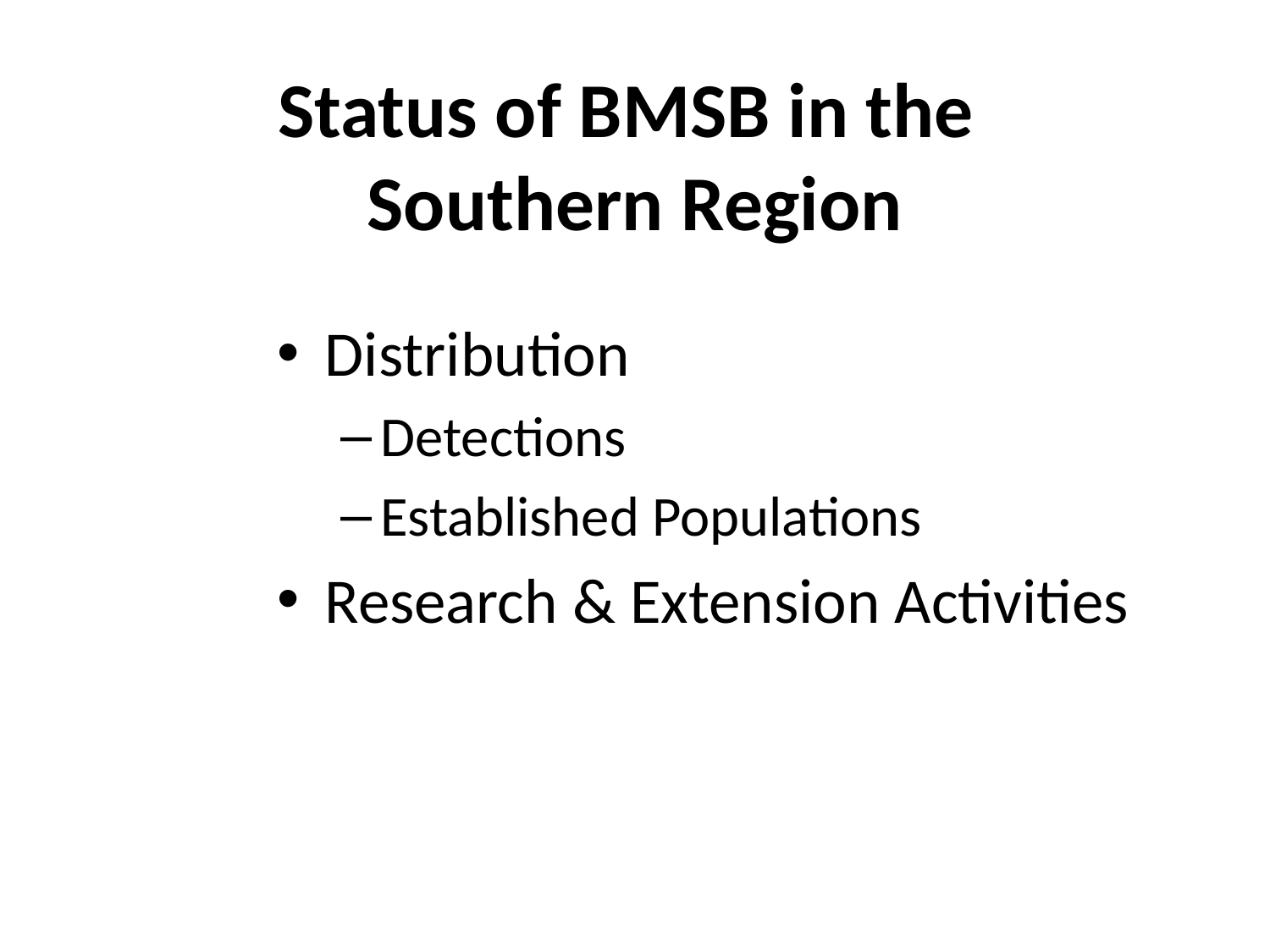

# Status of BMSB in the Southern Region
Distribution
Detections
Established Populations
Research & Extension Activities